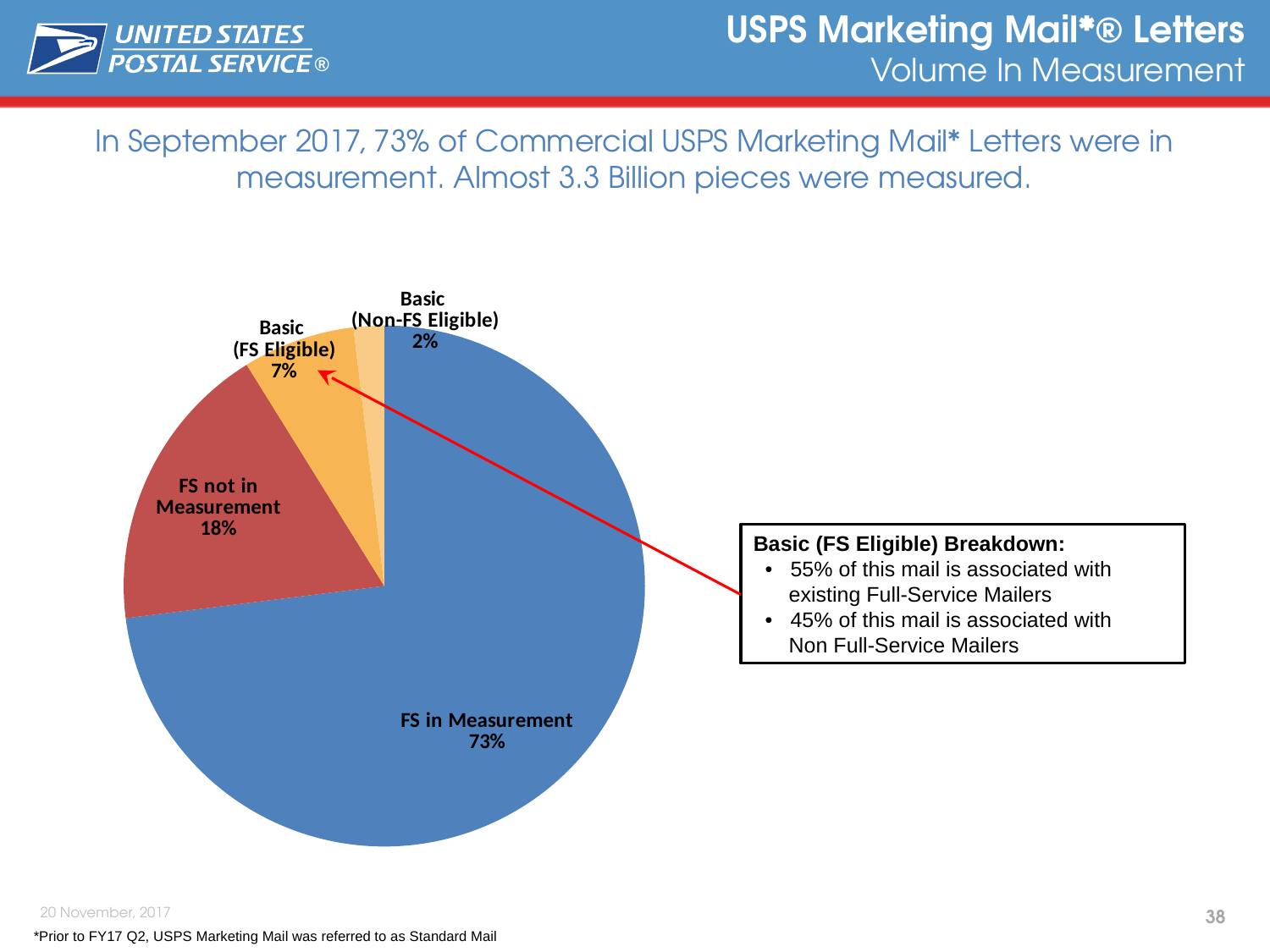

# USPS Marketing Mail*® Letters Volume In Measurement
In September 2017, 73% of Commercial USPS Marketing Mail* Letters were in measurement. Almost 3.3 Billion pieces were measured.

### Chart

| Category | STD Letters |
|---|---|
| FS in Measurement | 3292906713.2387376 |
| FS not in Measurement | 817134647.7612624 |
| Basic
(FS Eligible) | 313849528.0 |
| Basic
(Non-FS Eligible) | 85431275.0 |
Basic (FS Eligible) Breakdown:
  •   55% of this mail is associated with
      existing Full-Service Mailers
  •   45% of this mail is associated with
      Non Full-Service Mailers
*Prior to FY17 Q2, USPS Marketing Mail was referred to as Standard Mail